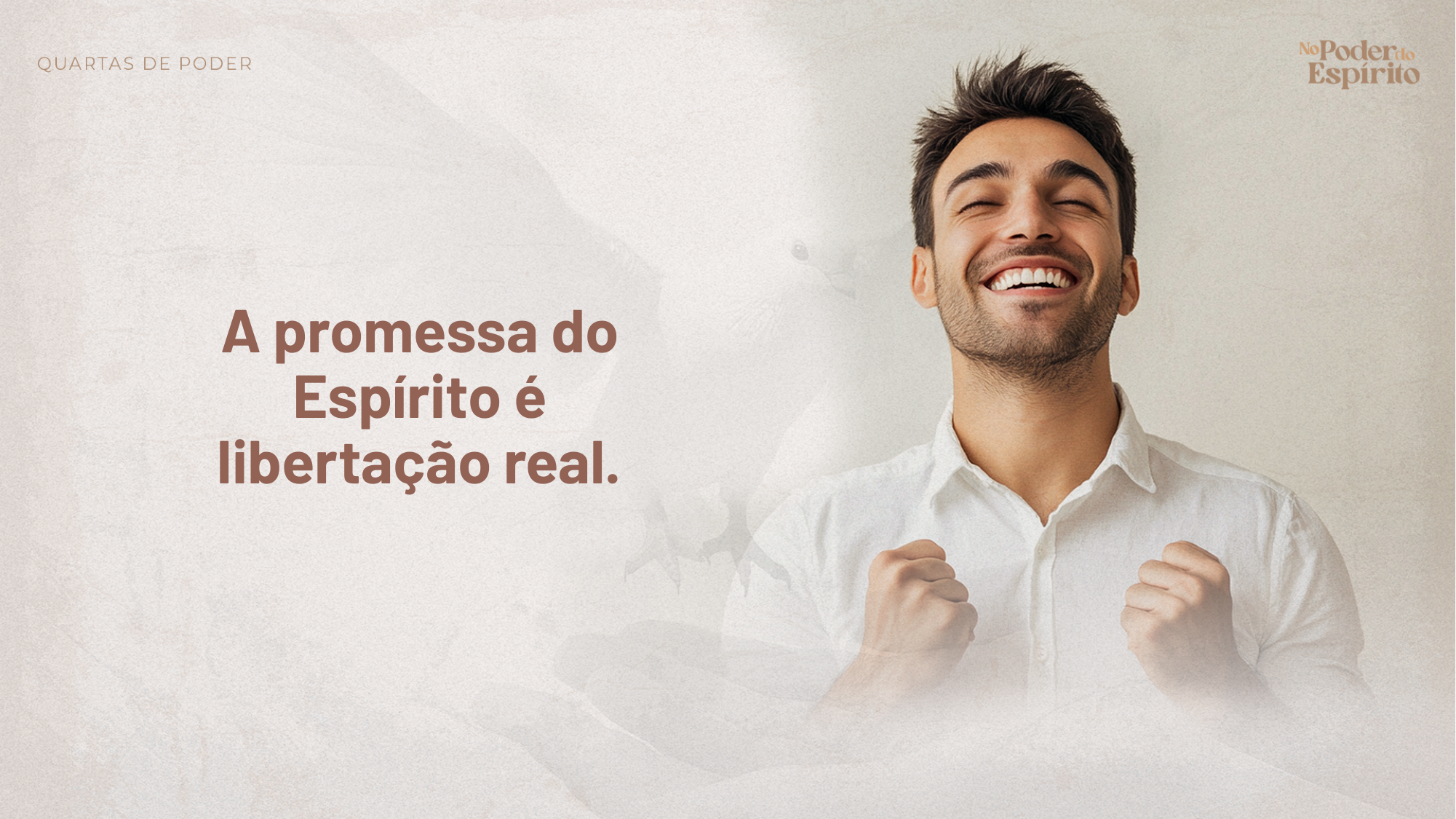

A promessa do Espírito é libertação real.